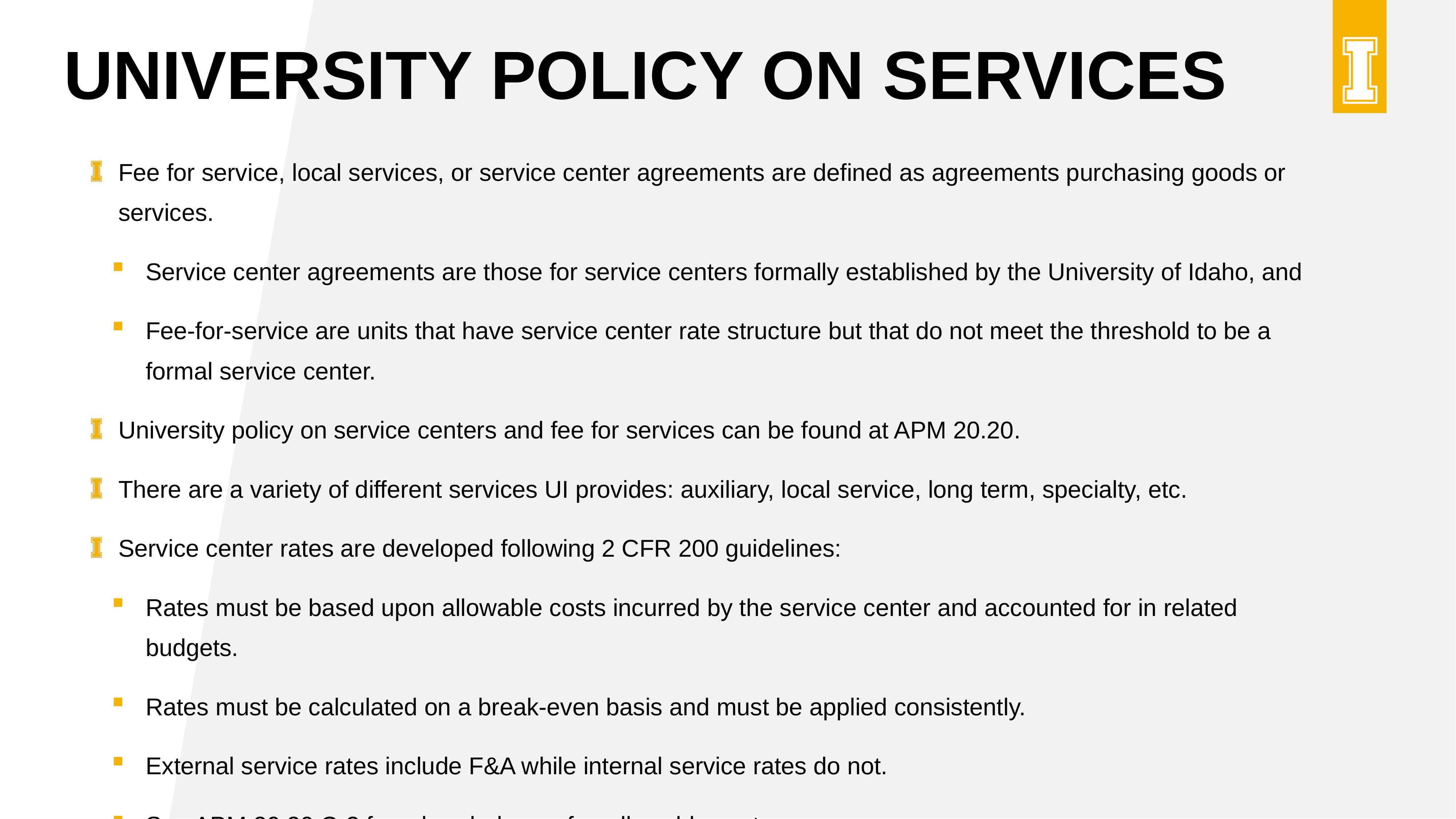

# University policy on services
Fee for service, local services, or service center agreements are defined as agreements purchasing goods or services.
Service center agreements are those for service centers formally established by the University of Idaho, and
Fee-for-service are units that have service center rate structure but that do not meet the threshold to be a formal service center.
University policy on service centers and fee for services can be found at APM 20.20.
There are a variety of different services UI provides: auxiliary, local service, long term, specialty, etc.
Service center rates are developed following 2 CFR 200 guidelines:
Rates must be based upon allowable costs incurred by the service center and accounted for in related budgets.
Rates must be calculated on a break-even basis and must be applied consistently.
External service rates include F&A while internal service rates do not.
See APM 20.20 C-3 for a break down of unallowable costs.